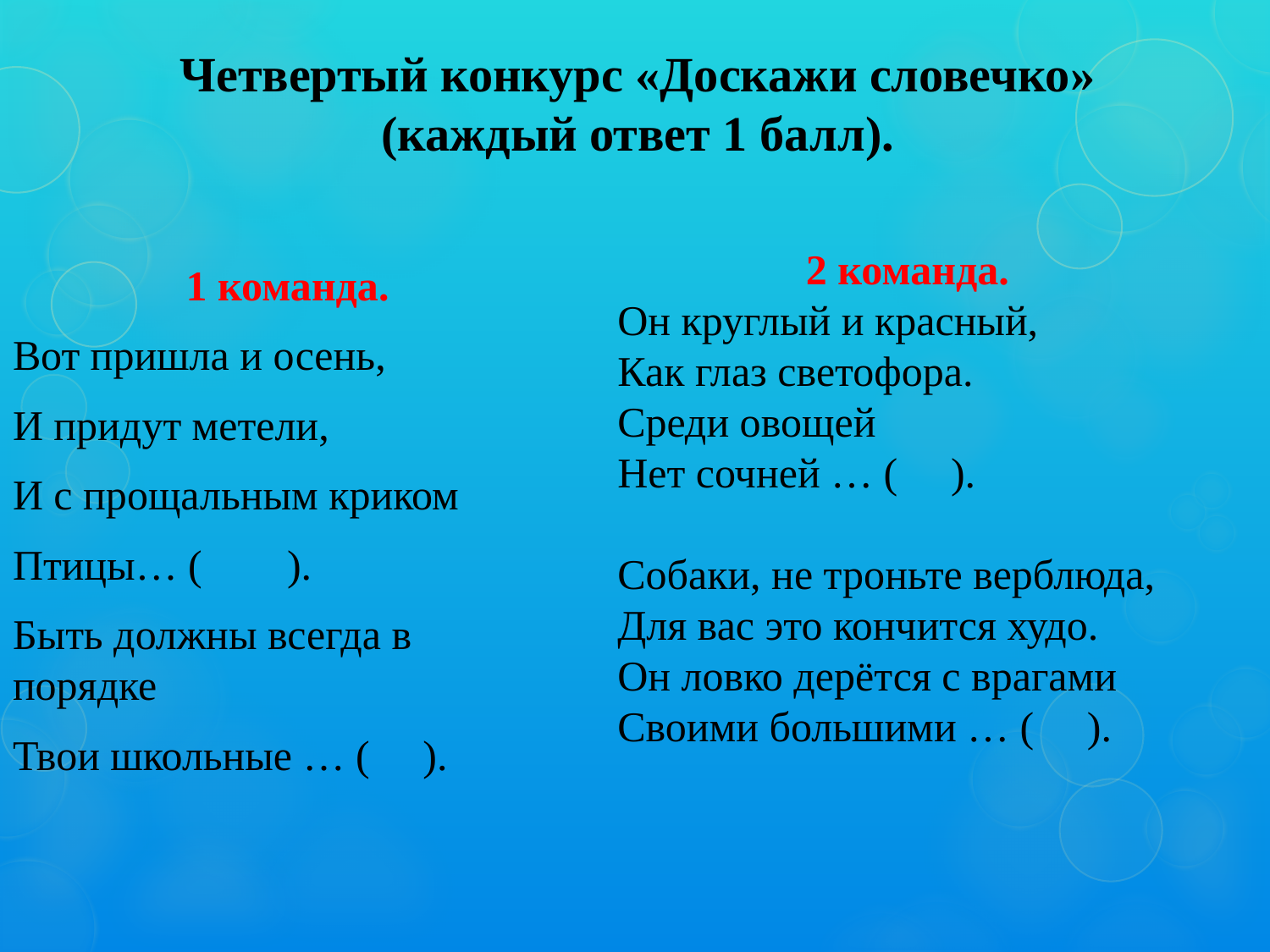

Четвертый конкурс «Доскажи словечко»
(каждый ответ 1 балл).
1 команда.
Вот пришла и осень,
И придут метели,
И с прощальным криком
Птицы… (        ).
Быть должны всегда в порядке
Твои школьные … (     ).

2 команда.
Он круглый и красный,
Как глаз светофора.
Среди овощей
Нет сочней … (     ).

Собаки, не троньте верблюда,
Для вас это кончится худо.
Он ловко дерётся с врагами
Своими большими … (     ).